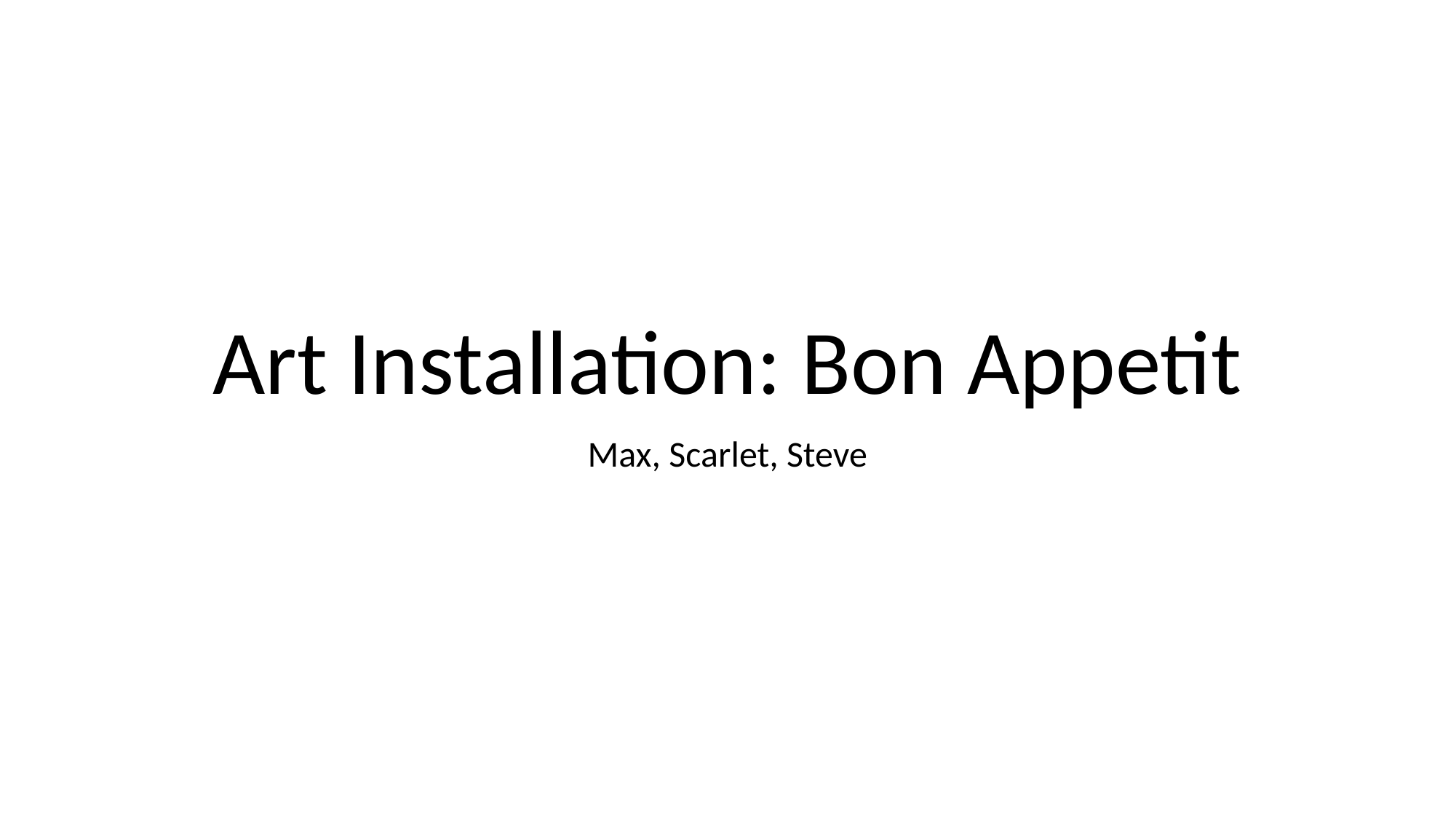

# Art Installation: Bon Appetit
Max, Scarlet, Steve